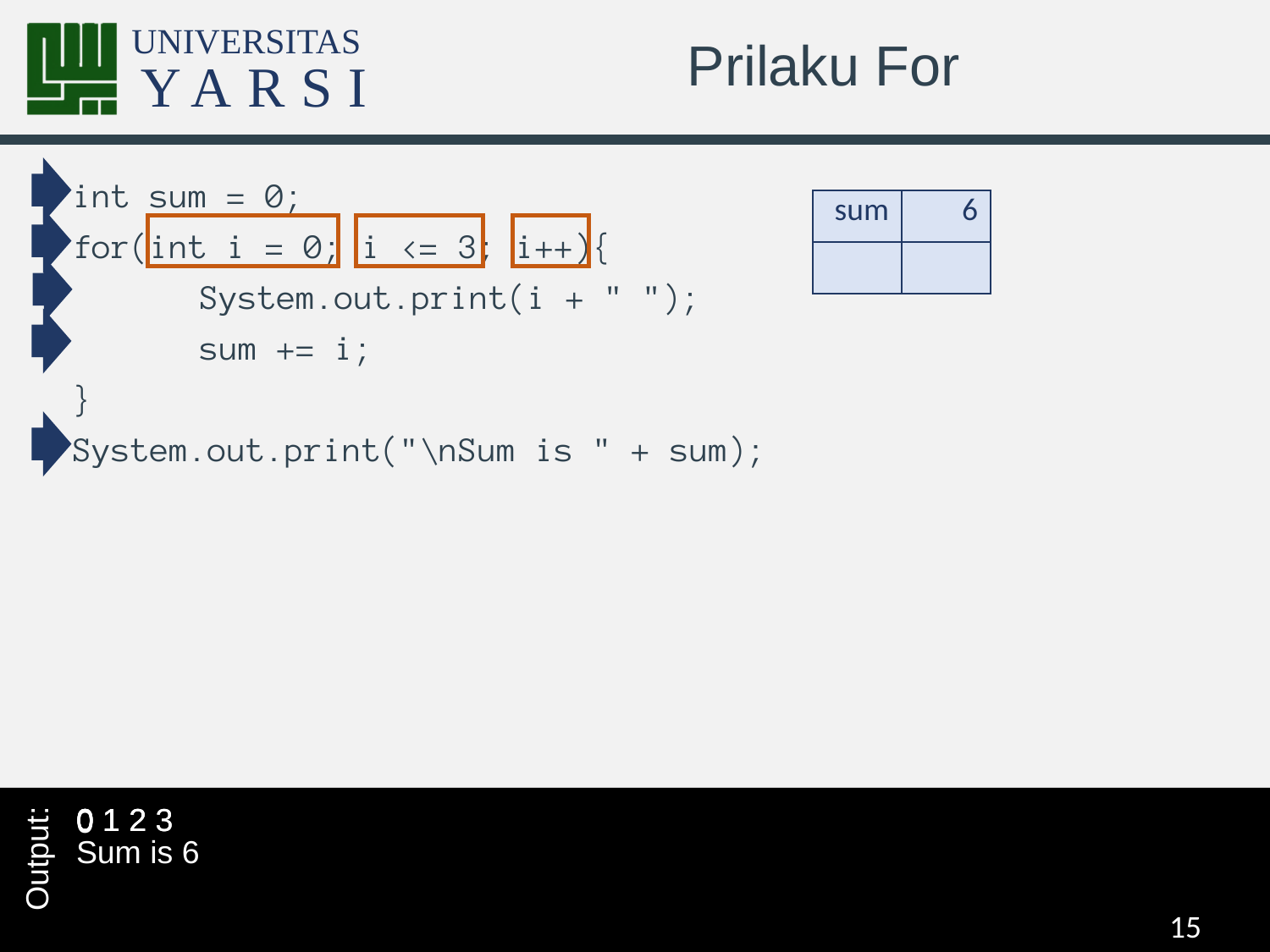

# Prilaku For
int sum = 0;
for(int i = 0; i <= 3; i++){
	System.out.print(i + " ");
	sum += i;
}
System.out.print("\nSum is " + sum);

|  |  |
| --- | --- |
|  |  |
| sum | 0 |
| --- | --- |
|  |  |
| sum | 0 |
| --- | --- |
| i | 0 |
| sum | 0 |
| --- | --- |
| i | 0 |
| sum | 0 |
| --- | --- |
| i | 1 |
| sum | 1 |
| --- | --- |
| i | 1 |
| sum | 1 |
| --- | --- |
| i | 2 |
| sum | 3 |
| --- | --- |
| i | 2 |
| sum | 3 |
| --- | --- |
| i | 3 |
| sum | 6 |
| --- | --- |
| i | 3 |
| sum | 6 |
| --- | --- |
| i | 4 |
| sum | 6 |
| --- | --- |
|  |  |

0
0 1
0 1 2
0 1 2 3
0 1 2 3
Sum is 6